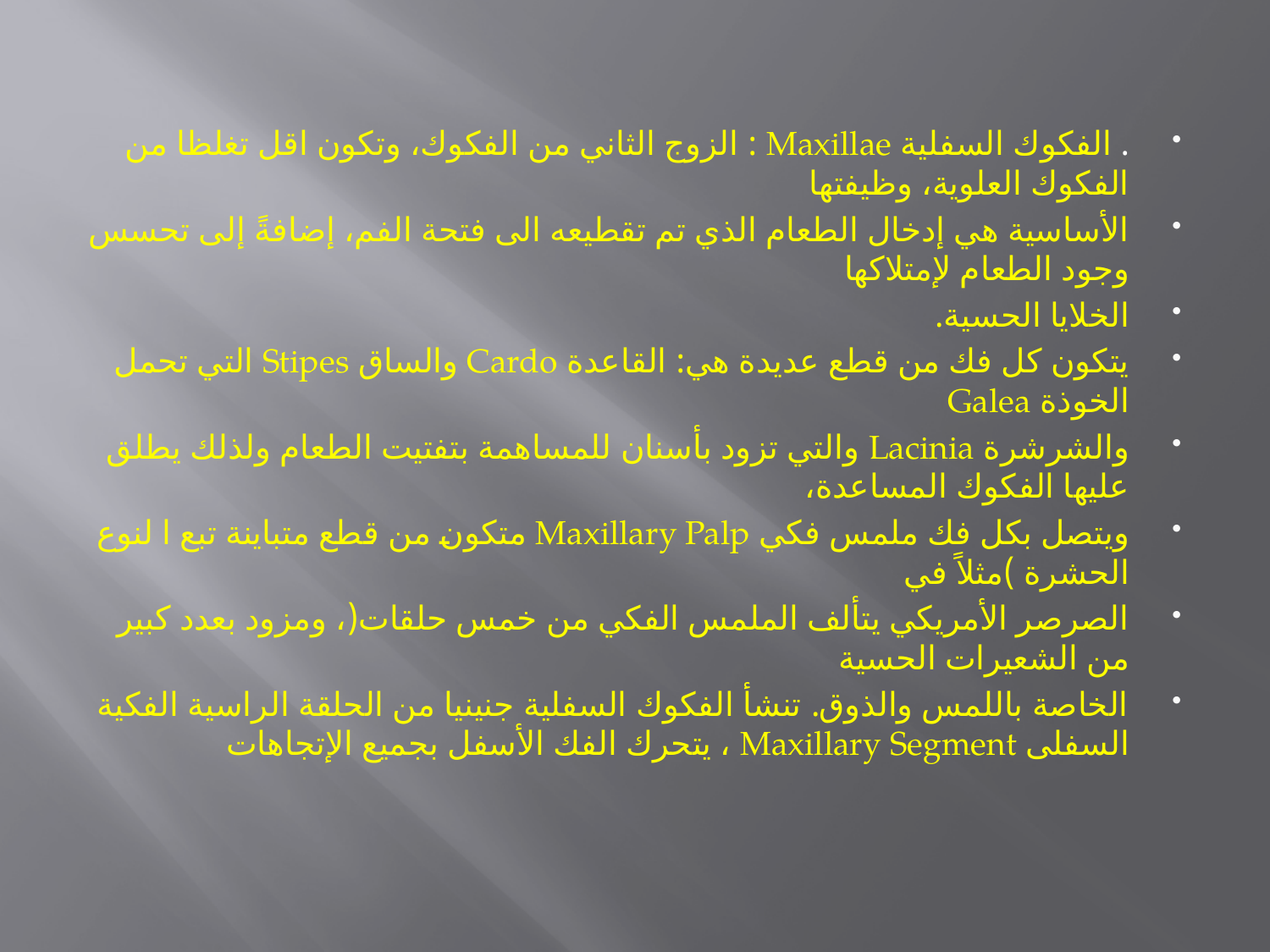

#
. الفكوك السفلية Maxillae : الزوج الثاني من الفكوك، وتكون اقل تغلظا من الفكوك العلوية، وظيفتها
الأساسية هي إدخال الطعام الذي تم تقطيعه الى فتحة الفم، إضافةً إلى تحسس وجود الطعام لإمتلاكها
الخلايا الحسية.
يتكون كل فك من قطع عديدة هي: القاعدة Cardo والساق Stipes التي تحمل الخوذة Galea
والشرشرة Lacinia والتي تزود بأسنان للمساهمة بتفتيت الطعام ولذلك يطلق عليها الفكوك المساعدة،
ويتصل بكل فك ملمس فكي Maxillary Palp متكون من قطع متباينة تبع ا لنوع الحشرة )مثلاً في
الصرصر الأمريكي يتألف الملمس الفكي من خمس حلقات(، ومزود بعدد كبير من الشعيرات الحسية
الخاصة باللمس والذوق. تنشأ الفكوك السفلية جنينيا من الحلقة الراسية الفكية السفلى Maxillary Segment ، يتحرك الفك الأسفل بجميع الإتجاهات